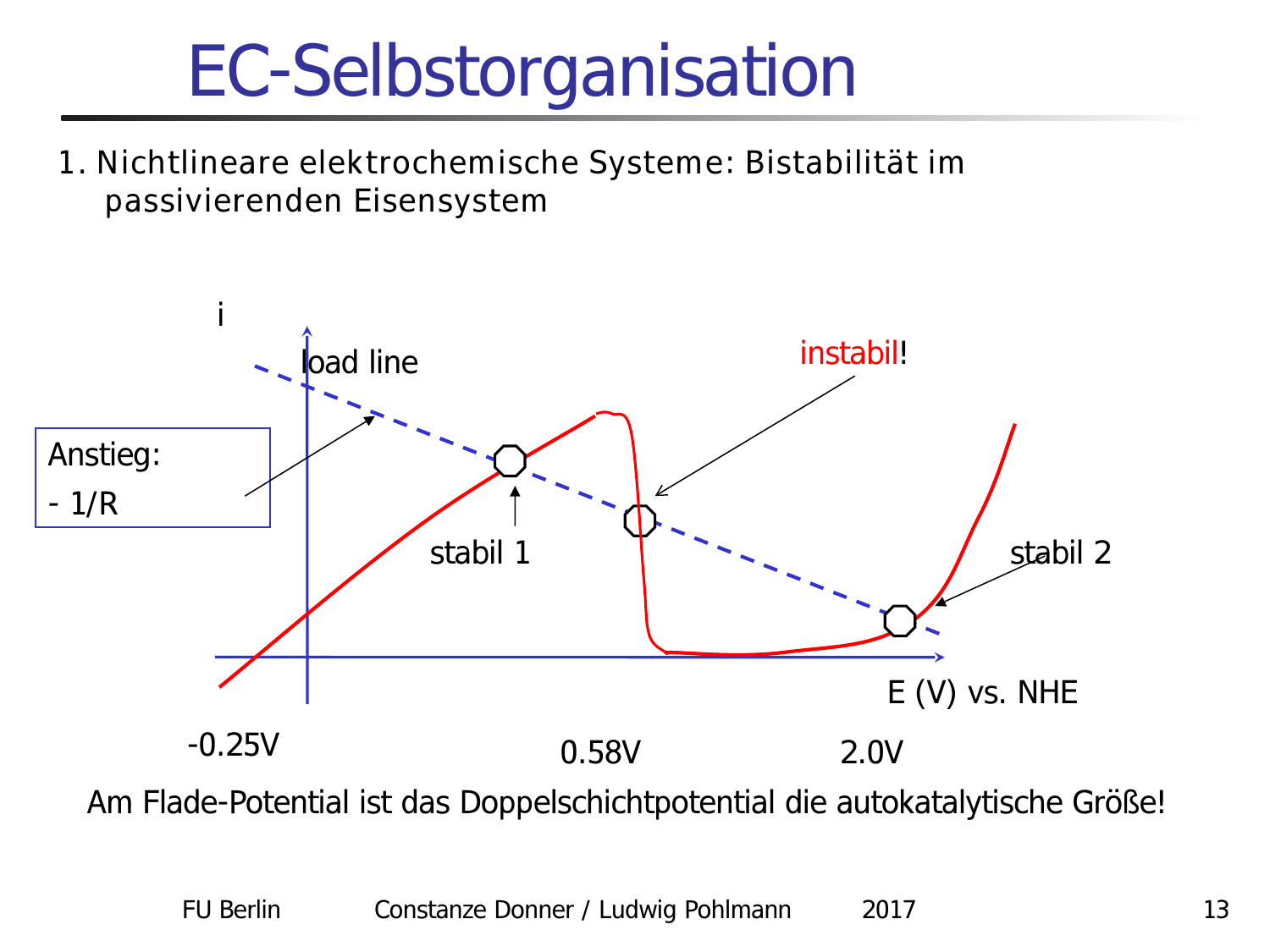

# EC-Selbstorganisation
1. Nichtlineare elektrochemische Systeme: Bistabilität im passivierenden Eisensystem
i

instabil!
load line

Anstieg:
- 1/R

stabil 1
stabil 2

E (V) vs. NHE
-0.25V
0.58V
2.0V
Am Flade-Potential ist das Doppelschichtpotential die autokatalytische Größe!
FU Berlin            Constanze Donner / Ludwig Pohlmann         2017
13